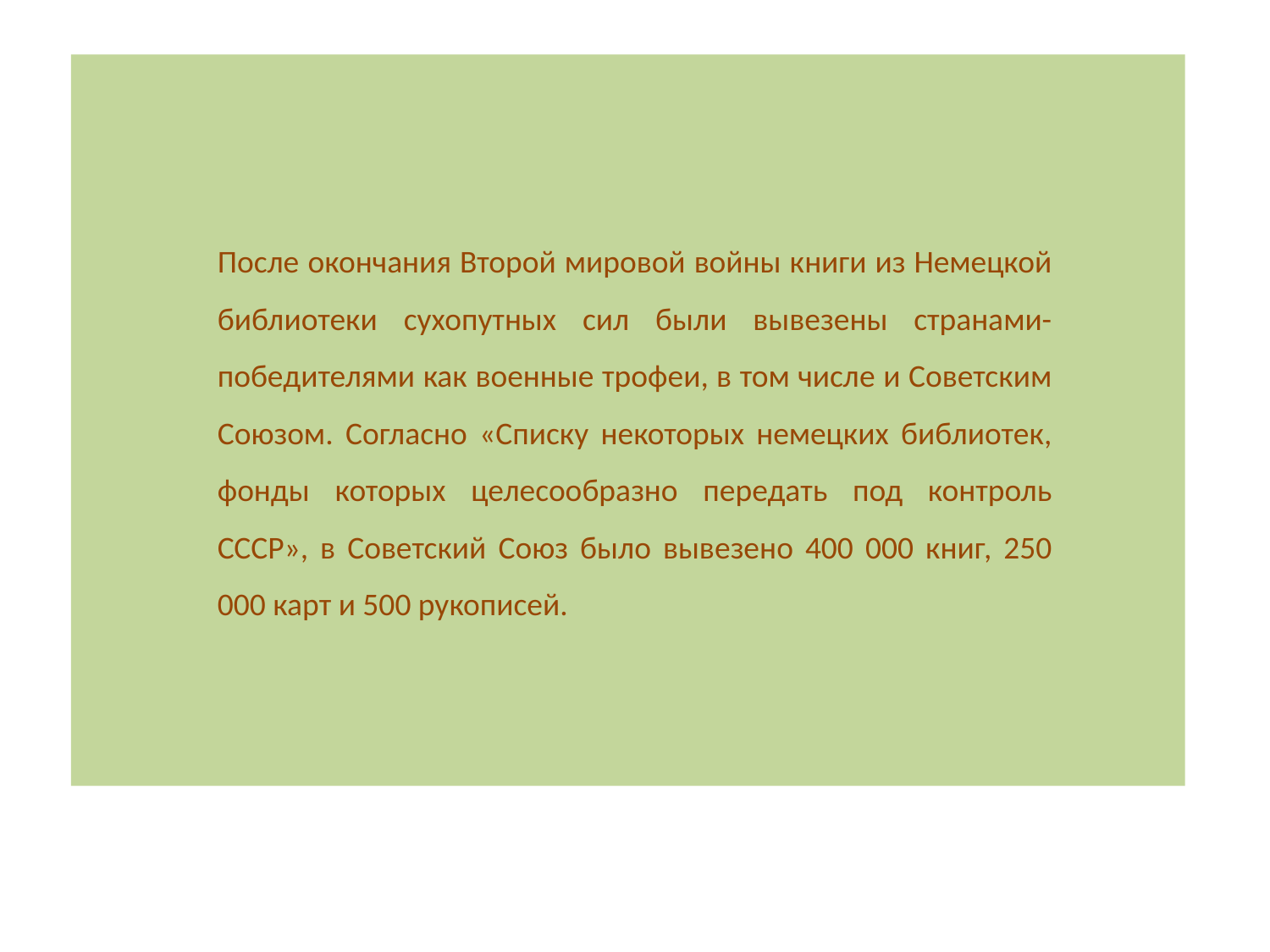

После окончания Второй мировой войны книги из Немецкой библиотеки сухопутных сил были вывезены странами-победителями как военные трофеи, в том числе и Советским Союзом. Согласно «Списку некоторых немецких библиотек, фонды которых целесообразно передать под контроль СССР», в Советский Союз было вывезено 400 000 книг, 250 000 карт и 500 рукописей.